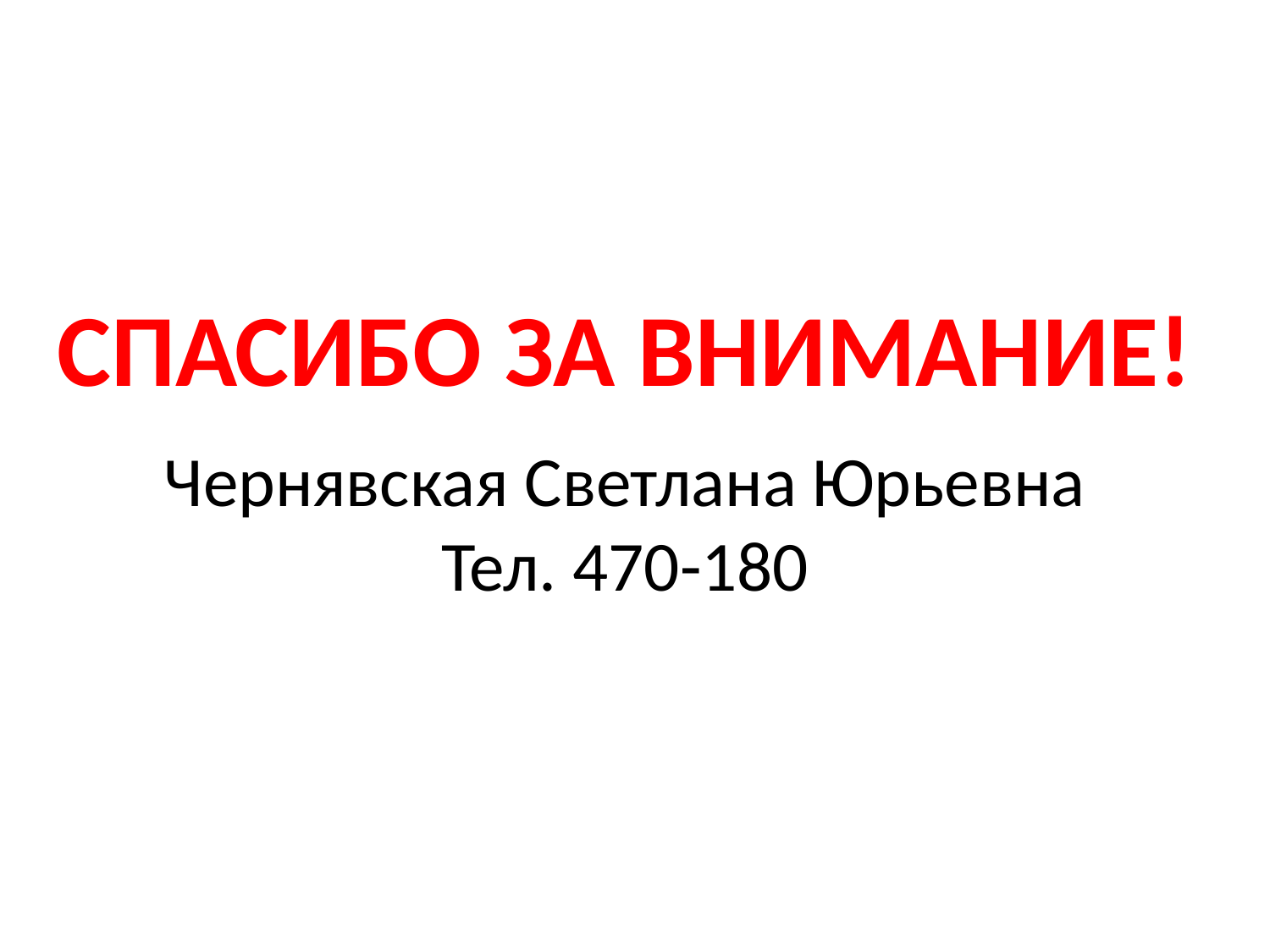

СПАСИБО ЗА ВНИМАНИЕ!
Чернявская Светлана Юрьевна
Тел. 470-180